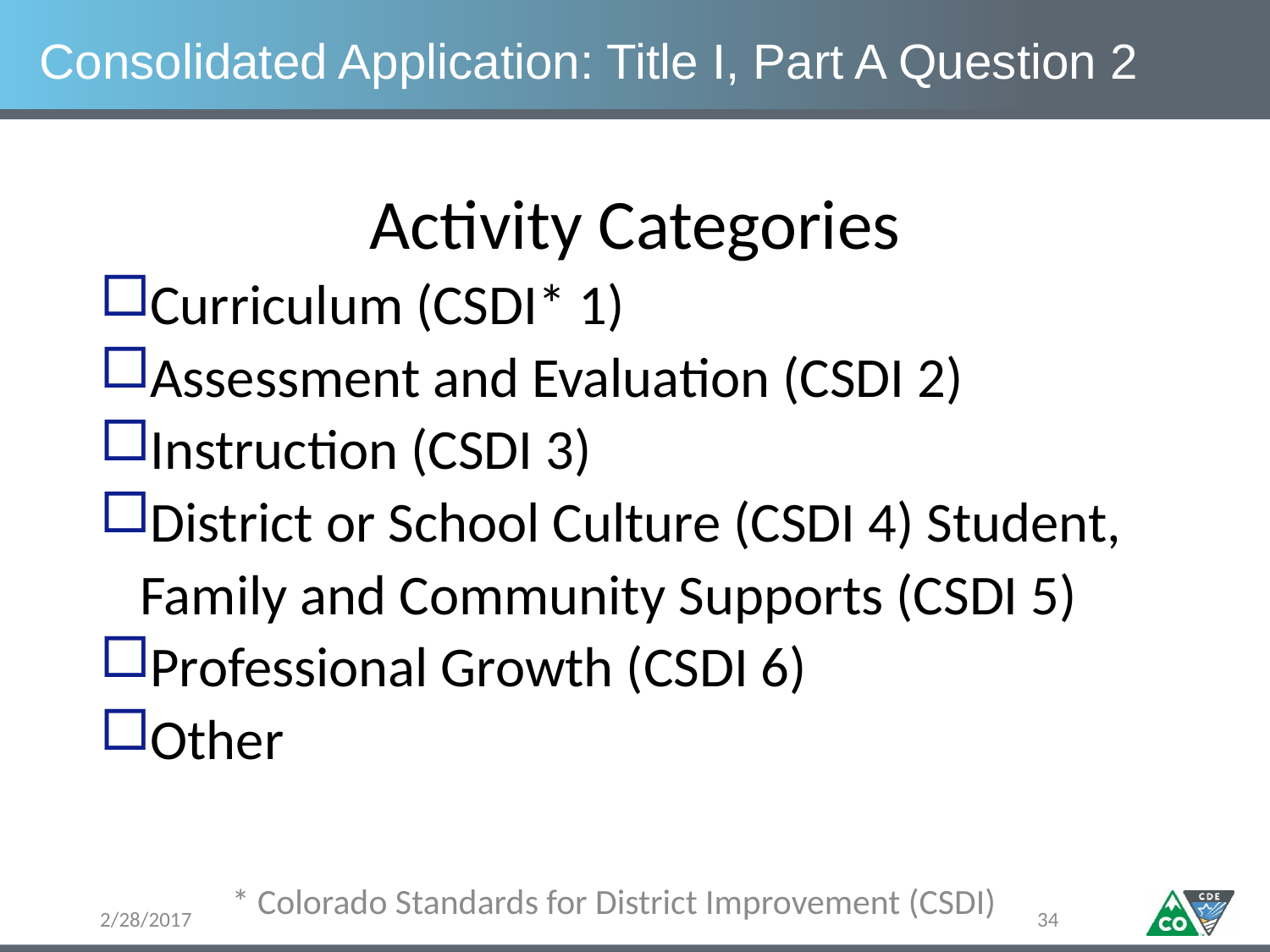

# Consolidated Application: Title I, Part A Question 2
Activity Categories
Curriculum (CSDI* 1)
Assessment and Evaluation (CSDI 2)
Instruction (CSDI 3)
District or School Culture (CSDI 4) Student, Family and Community Supports (CSDI 5)
Professional Growth (CSDI 6)
Other
* Colorado Standards for District Improvement (CSDI)